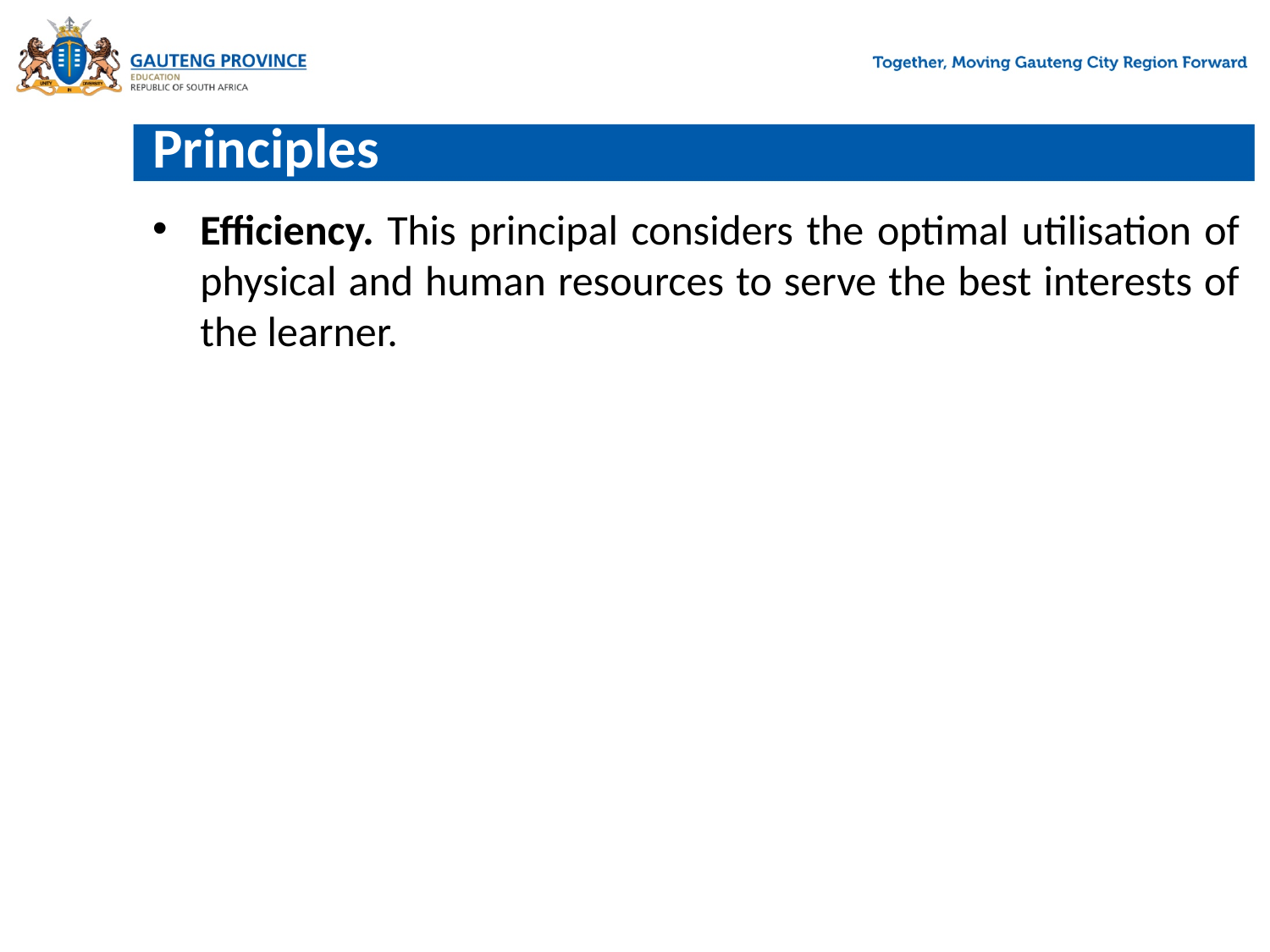

# Principles
Efficiency. This principal considers the optimal utilisation of physical and human resources to serve the best interests of the learner.